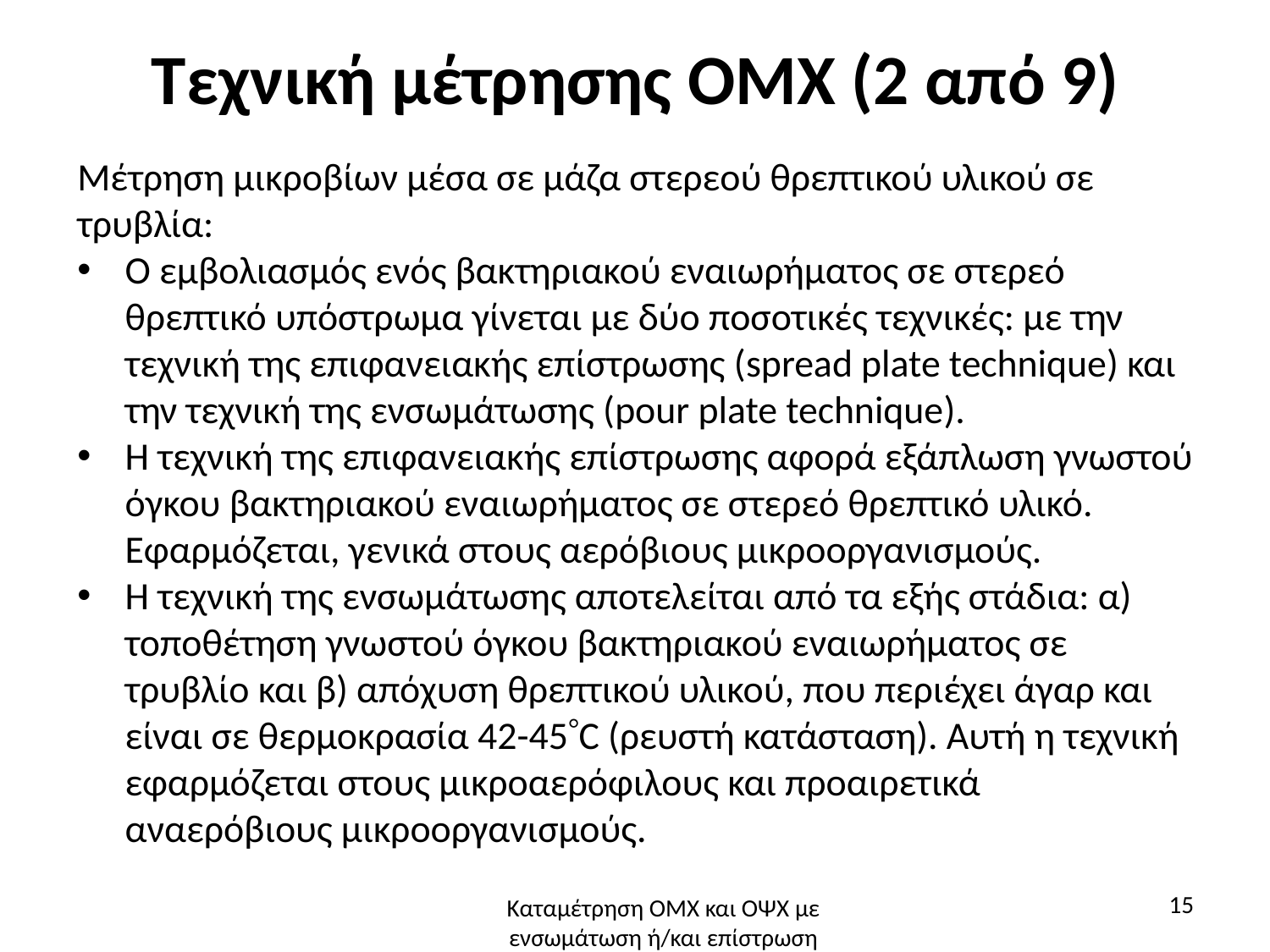

# Τεχνική μέτρησης ΟΜΧ (2 από 9)
Μέτρηση μικροβίων μέσα σε μάζα στερεού θρεπτικού υλικού σε τρυβλία:
Ο εμβολιασμός ενός βακτηριακού εναιωρήματος σε στερεό θρεπτικό υπόστρωμα γίνεται με δύο ποσοτικές τεχνικές: με την τεχνική της επιφανειακής επίστρωσης (spread plate technique) και την τεχνική της ενσωμάτωσης (pour plate technique).
Η τεχνική της επιφανειακής επίστρωσης αφορά εξάπλωση γνωστού όγκου βακτηριακού εναιωρήματος σε στερεό θρεπτικό υλικό. Εφαρμόζεται, γενικά στους αερόβιους μικροοργανισμούς.
Η τεχνική της ενσωμάτωσης αποτελείται από τα εξής στάδια: α) τοποθέτηση γνωστού όγκου βακτηριακού εναιωρήματος σε τρυβλίο και β) απόχυση θρεπτικού υλικού, που περιέχει άγαρ και είναι σε θερμοκρασία 42-45°C (ρευστή κατάσταση). Αυτή η τεχνική εφαρμόζεται στους μικροαερόφιλους και προαιρετικά αναερόβιους μικροοργανισμούς.
15
Καταμέτρηση ΟΜΧ και ΟΨΧ με ενσωμάτωση ή/και επίστρωση